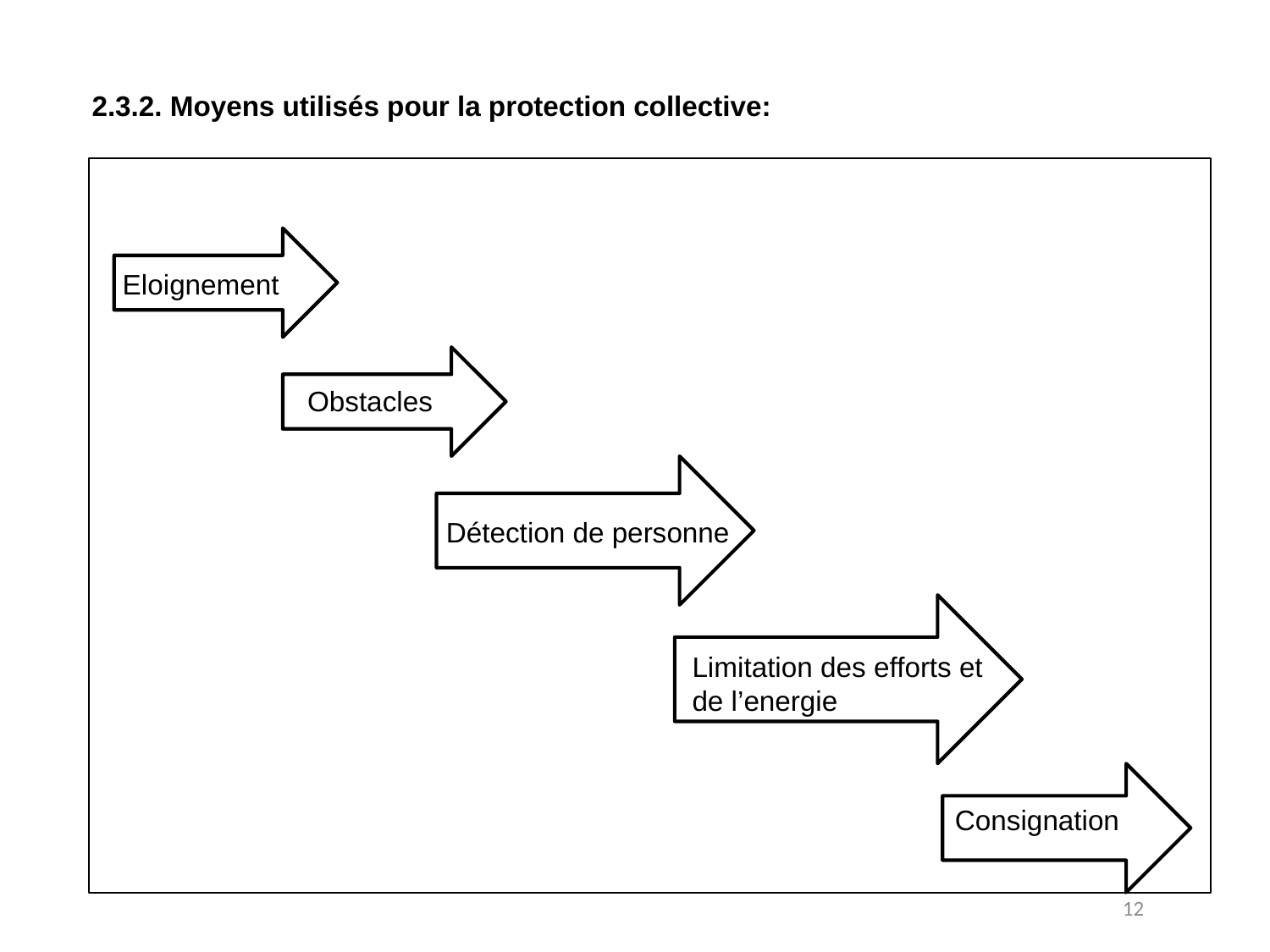

2.3.2. Moyens utilisés pour la protection collective:

Eloignement

Obstacles

Détection de personne

Limitation des efforts et de l’energie

Consignation
12